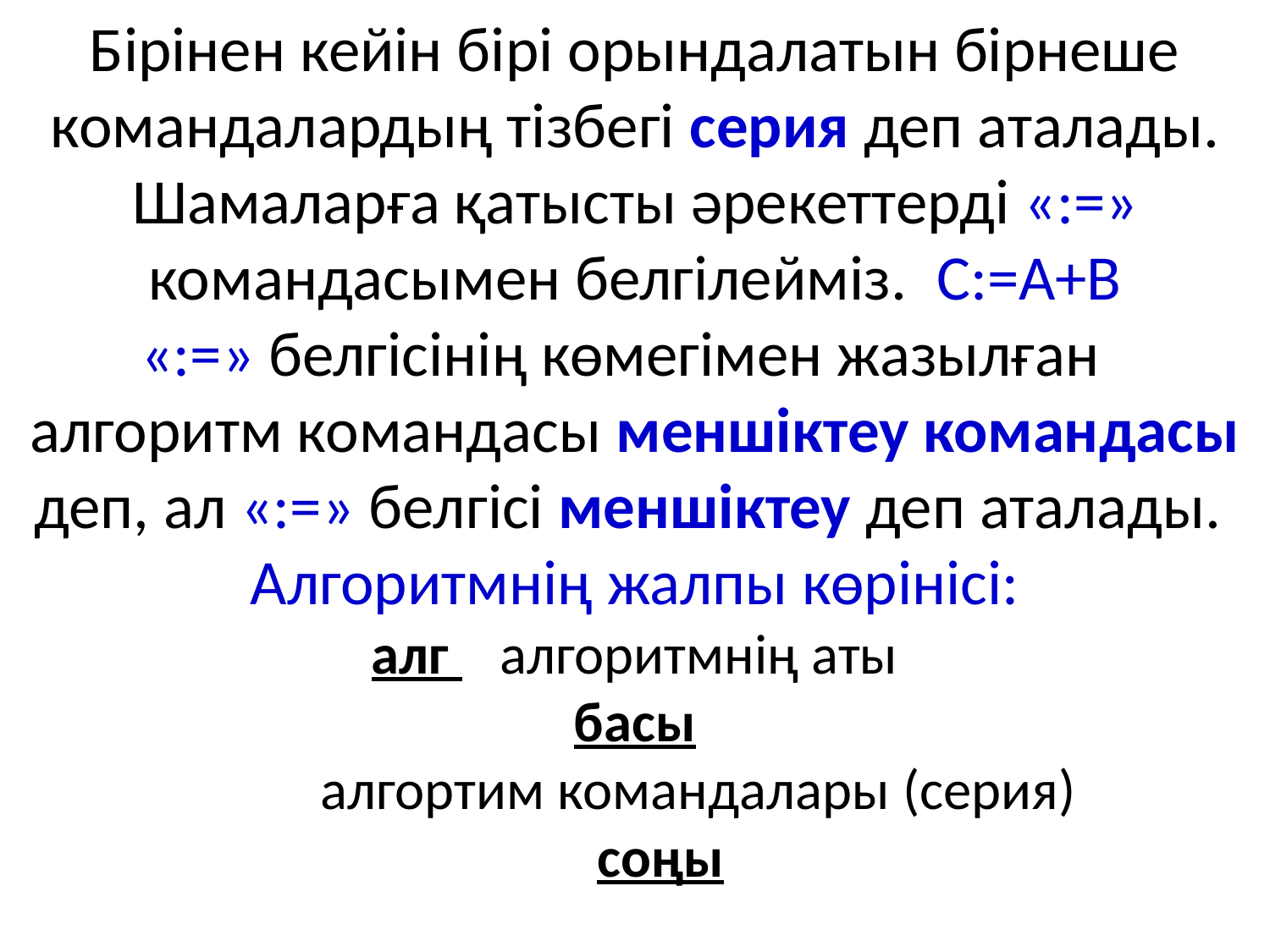

# Бірінен кейін бірі орындалатын бірнеше командалардың тізбегі серия деп аталады. Шамаларға қатысты әрекеттерді «:=» командасымен белгілейміз.  С:=А+В «:=» белгісінің көмегімен жазылған алгоритм командасы меншіктеу командасы деп, ал «:=» белгісі меншіктеу деп аталады. Алгоритмнің жалпы көрінісі: алг    алгоритмнің аты басы алгортим командалары (серия) соңы